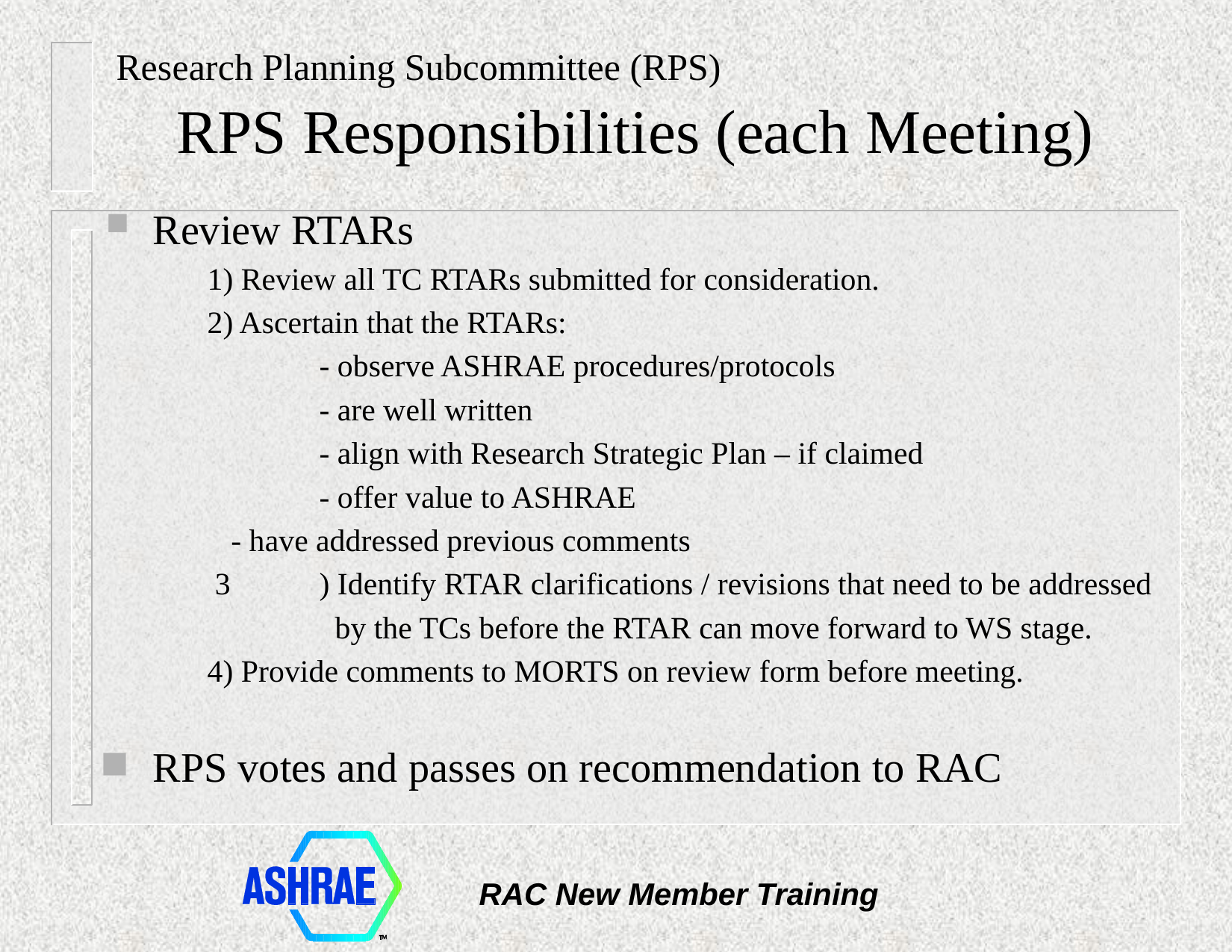

Research Planning Subcommittee (RPS)
# RPS Responsibilities (each Meeting)
Review RTARs
	1) Review all TC RTARs submitted for consideration.
	2) Ascertain that the RTARs:
		- observe ASHRAE procedures/protocols
		- are well written
		- align with Research Strategic Plan – if claimed
		- offer value to ASHRAE
        - have addressed previous comments
	 3	) Identify RTAR clarifications / revisions that need to be addressed
		  by the TCs before the RTAR can move forward to WS stage.
	4) Provide comments to MORTS on review form before meeting.

RPS votes and passes on recommendation to RAC